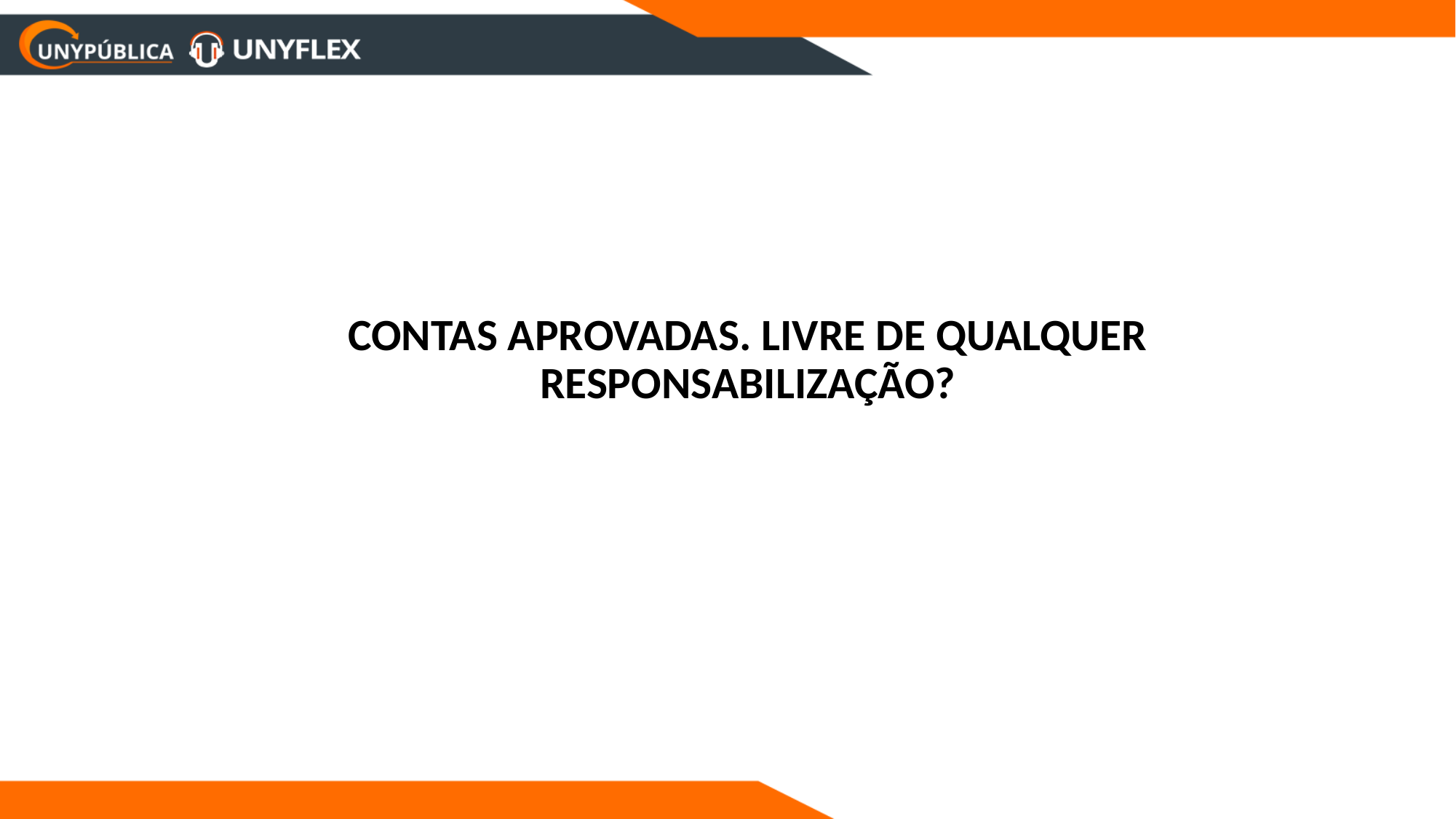

#
CONTAS APROVADAS. LIVRE DE QUALQUER RESPONSABILIZAÇÃO?